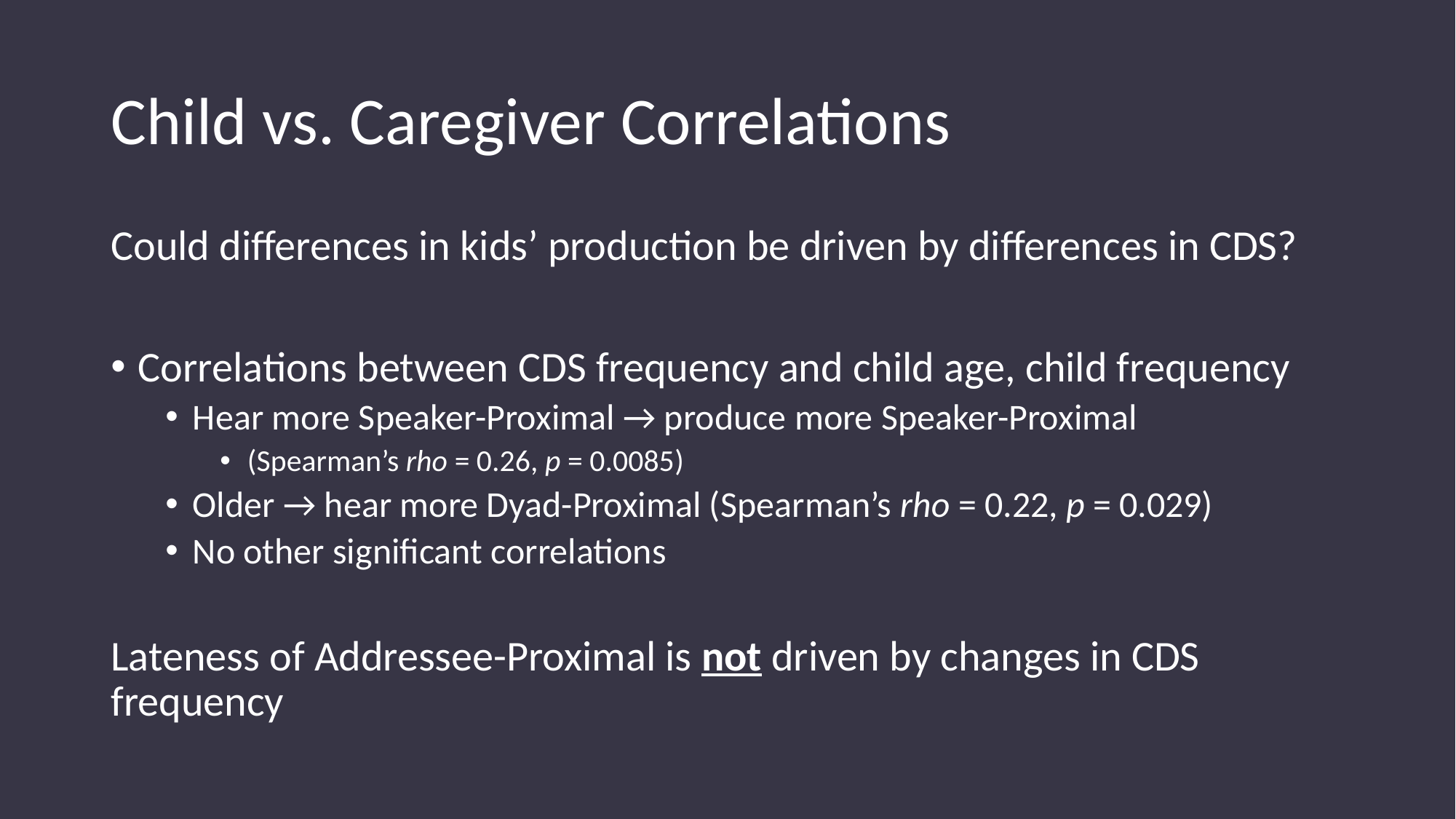

# Child vs. Caregiver Correlations
Could differences in kids’ production be driven by differences in CDS?

Correlations between CDS frequency and child age, child frequency
Hear more Speaker-Proximal → produce more Speaker-Proximal
(Spearman’s rho = 0.26, p = 0.0085)
Older → hear more Dyad-Proximal (Spearman’s rho = 0.22, p = 0.029)
No other significant correlations

Lateness of Addressee-Proximal is not driven by changes in CDS frequency